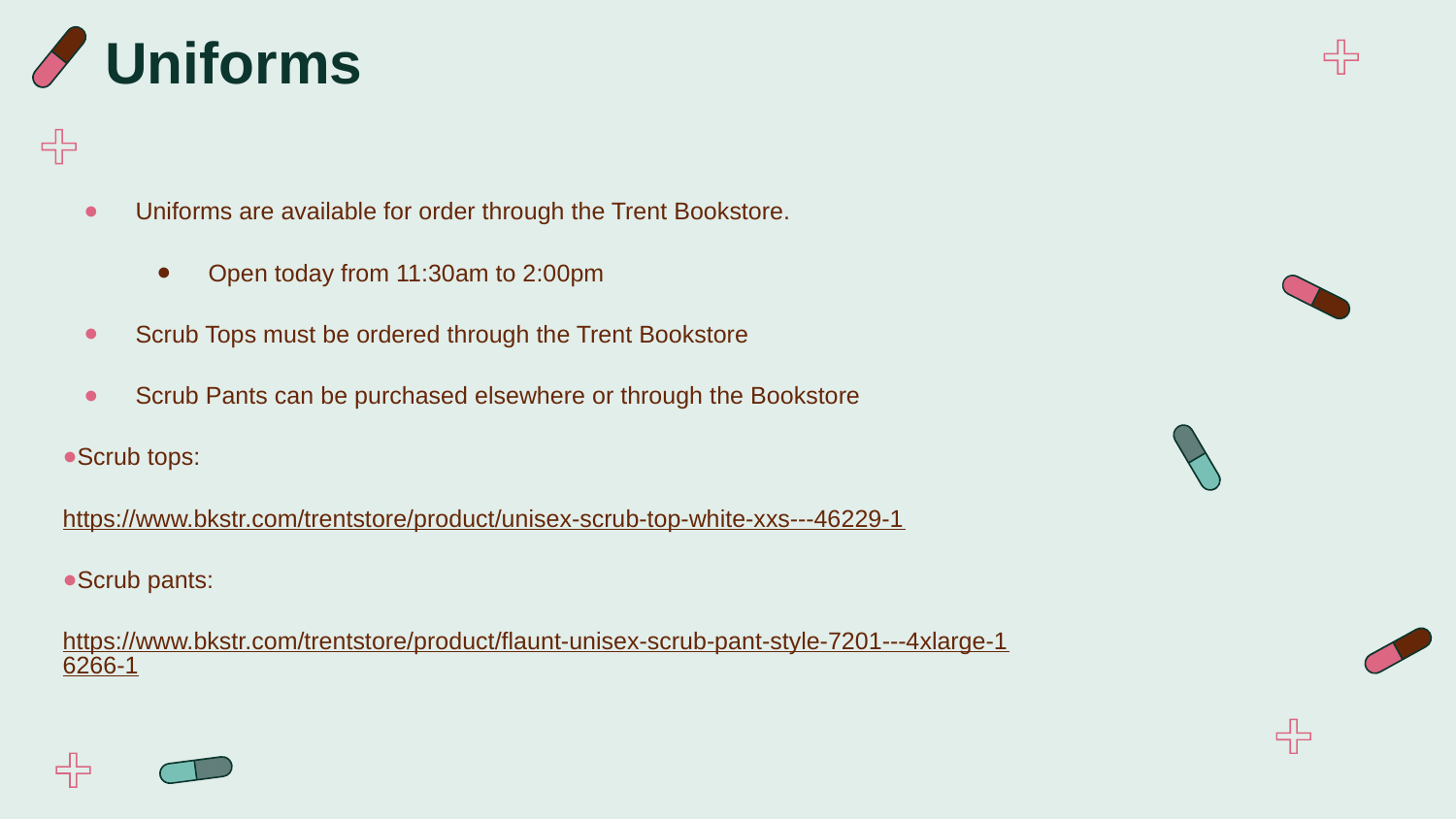

# Uniforms

Uniforms are available for order through the Trent Bookstore.
Open today from 11:30am to 2:00pm
Scrub Tops must be ordered through the Trent Bookstore
Scrub Pants can be purchased elsewhere or through the Bookstore
Scrub tops:
https://www.bkstr.com/trentstore/product/unisex-scrub-top-white-xxs---46229-1
Scrub pants:
https://www.bkstr.com/trentstore/product/flaunt-unisex-scrub-pant-style-7201---4xlarge-16266-1